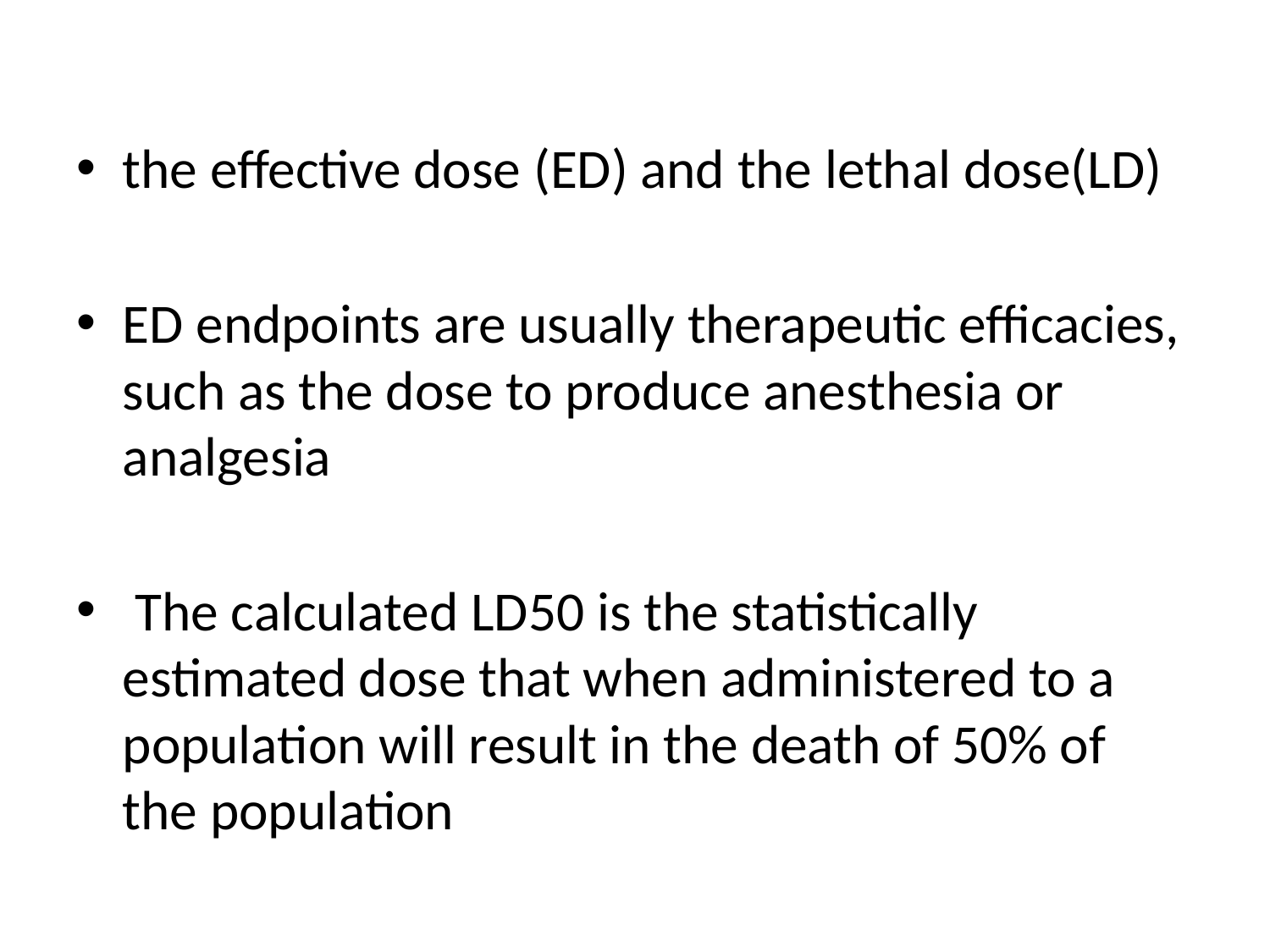

the effective dose (ED) and the lethal dose(LD)

ED endpoints are usually therapeutic efficacies, such as the dose to produce anesthesia or analgesia

 The calculated LD50 is the statistically estimated dose that when administered to a population will result in the death of 50% of the population